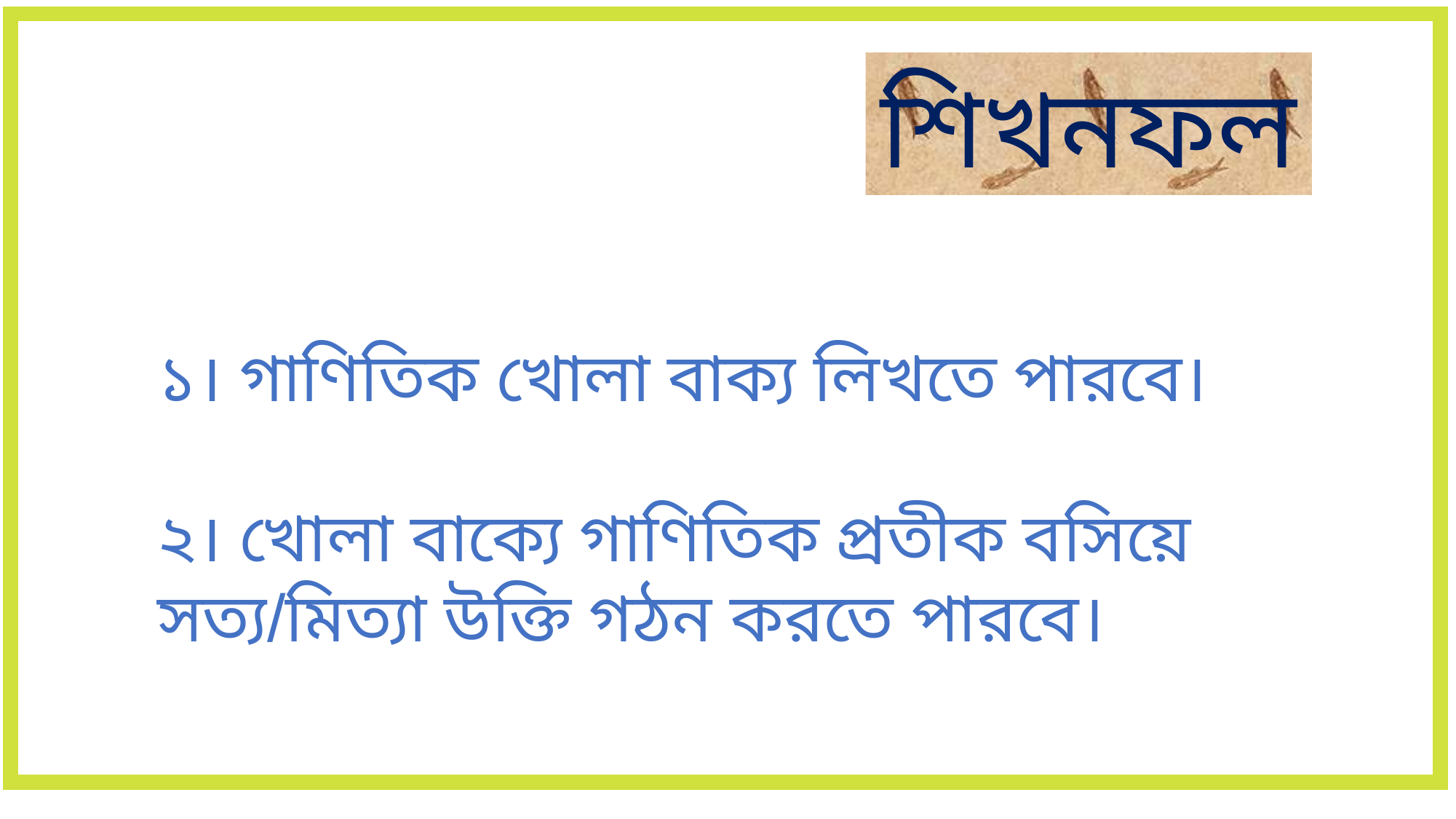

শিখনফল
১। গাণিতিক খোলা বাক্য লিখতে পারবে।

২। খোলা বাক্যে গাণিতিক প্রতীক বসিয়ে সত্য/মিত্যা উক্তি গঠন করতে পারবে।